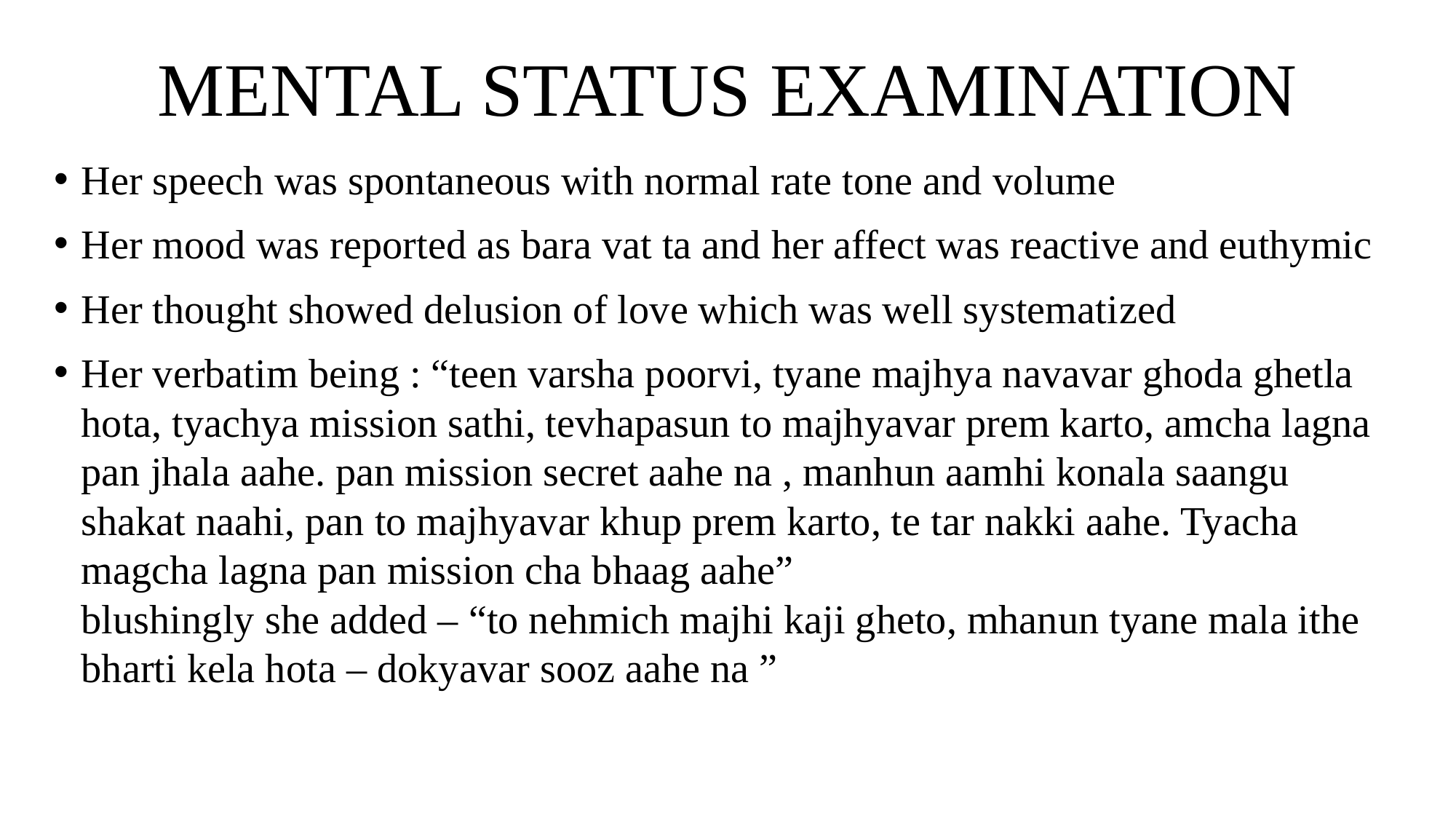

# MENTAL STATUS EXAMINATION
Her speech was spontaneous with normal rate tone and volume
Her mood was reported as bara vat ta and her affect was reactive and euthymic
Her thought showed delusion of love which was well systematized
Her verbatim being : “teen varsha poorvi, tyane majhya navavar ghoda ghetla hota, tyachya mission sathi, tevhapasun to majhyavar prem karto, amcha lagna pan jhala aahe. pan mission secret aahe na , manhun aamhi konala saangu shakat naahi, pan to majhyavar khup prem karto, te tar nakki aahe. Tyacha magcha lagna pan mission cha bhaag aahe”
blushingly she added – “to nehmich majhi kaji gheto, mhanun tyane mala ithe bharti kela hota – dokyavar sooz aahe na ”